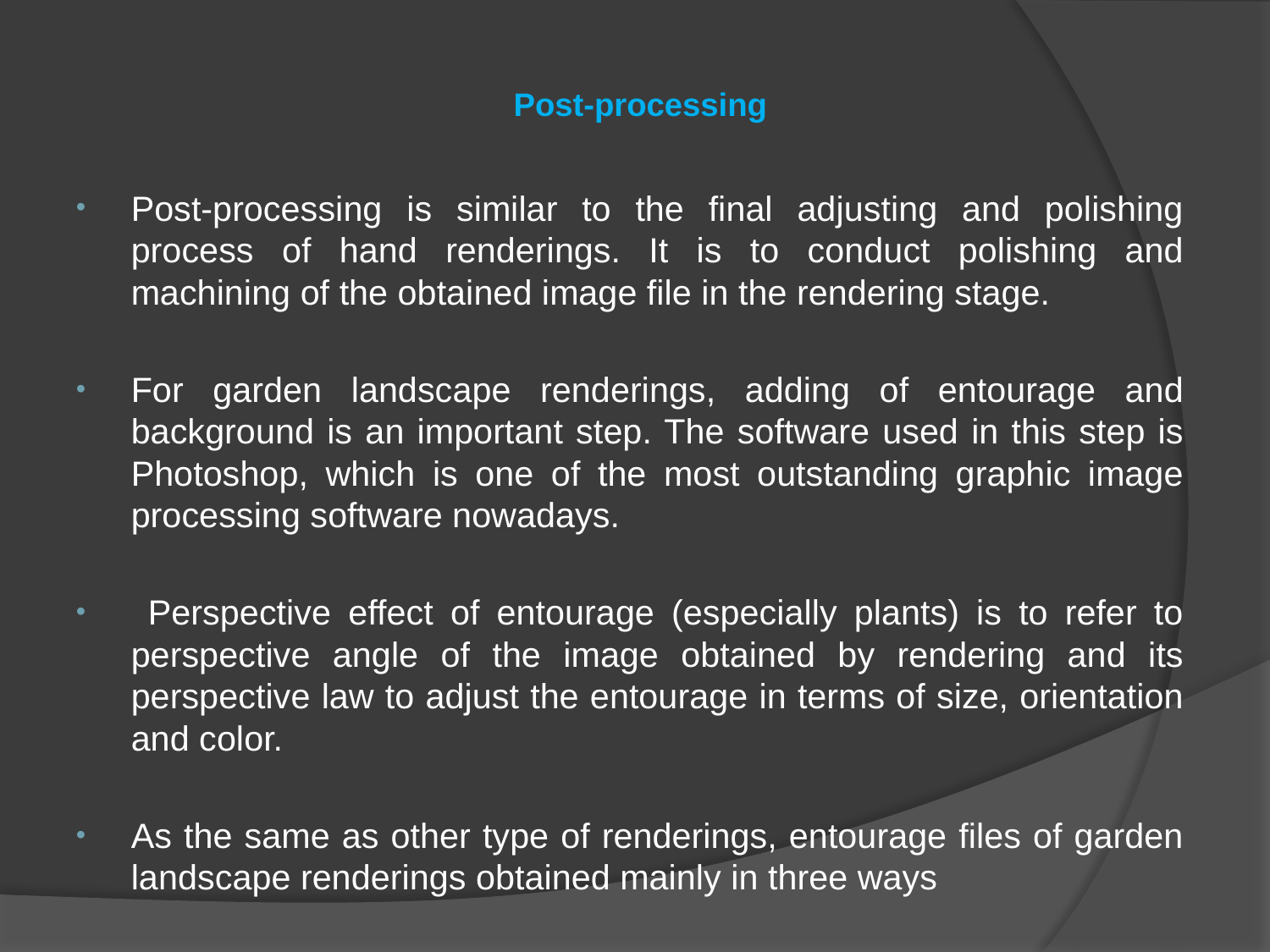

# Post-processing
Post-processing is similar to the final adjusting and polishing process of hand renderings. It is to conduct polishing and machining of the obtained image file in the rendering stage.

For garden landscape renderings, adding of entourage and background is an important step. The software used in this step is Photoshop, which is one of the most outstanding graphic image processing software nowadays.

 Perspective effect of entourage (especially plants) is to refer to perspective angle of the image obtained by rendering and its perspective law to adjust the entourage in terms of size, orientation and color.

As the same as other type of renderings, entourage files of garden landscape renderings obtained mainly in three ways